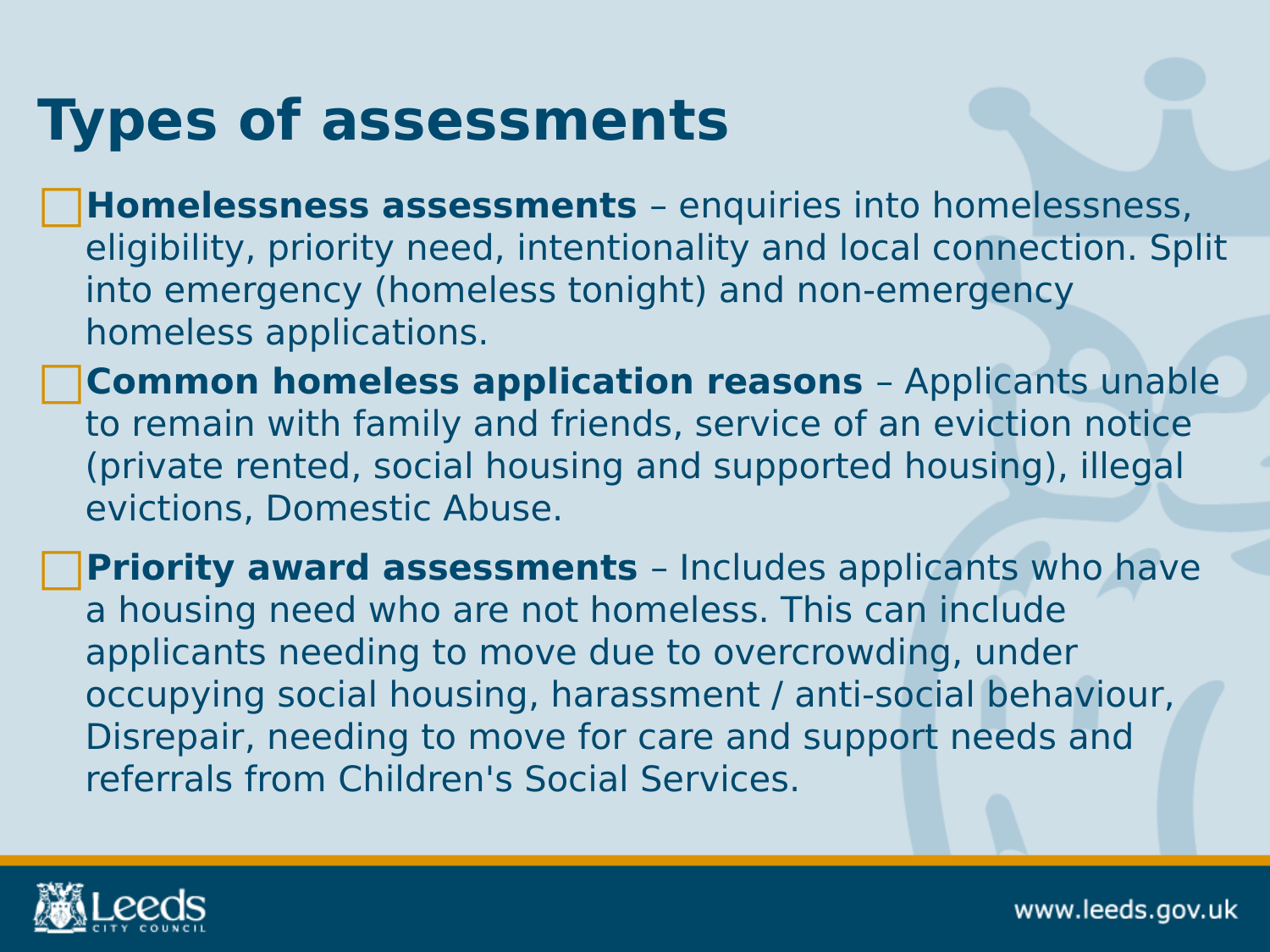

# Types of assessments
Homelessness assessments – enquiries into homelessness, eligibility, priority need, intentionality and local connection. Split into emergency (homeless tonight) and non-emergency homeless applications.
Common homeless application reasons – Applicants unable to remain with family and friends, service of an eviction notice (private rented, social housing and supported housing), illegal evictions, Domestic Abuse.

Priority award assessments – Includes applicants who have a housing need who are not homeless. This can include applicants needing to move due to overcrowding, under occupying social housing, harassment / anti-social behaviour, Disrepair, needing to move for care and support needs and referrals from Children's Social Services.